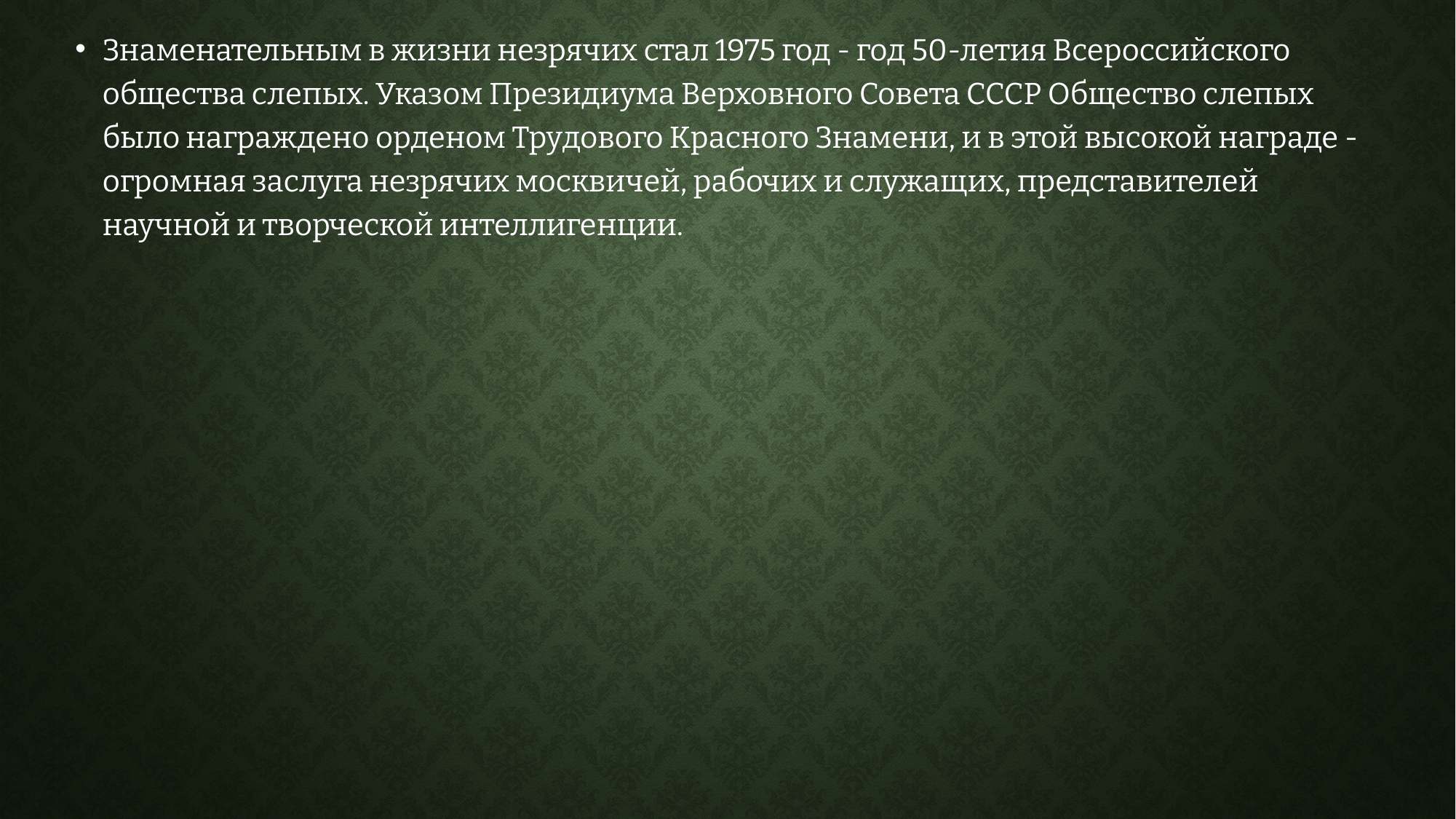

Знаменательным в жизни незрячих стал 1975 год - год 50-летия Всероссийского общества слепых. Указом Президиума Верховного Совета СССР Общество слепых было награждено орденом Трудового Красного Знамени, и в этой высокой награде - огромная заслуга незрячих москвичей, рабочих и служащих, представителей научной и творческой интеллигенции.